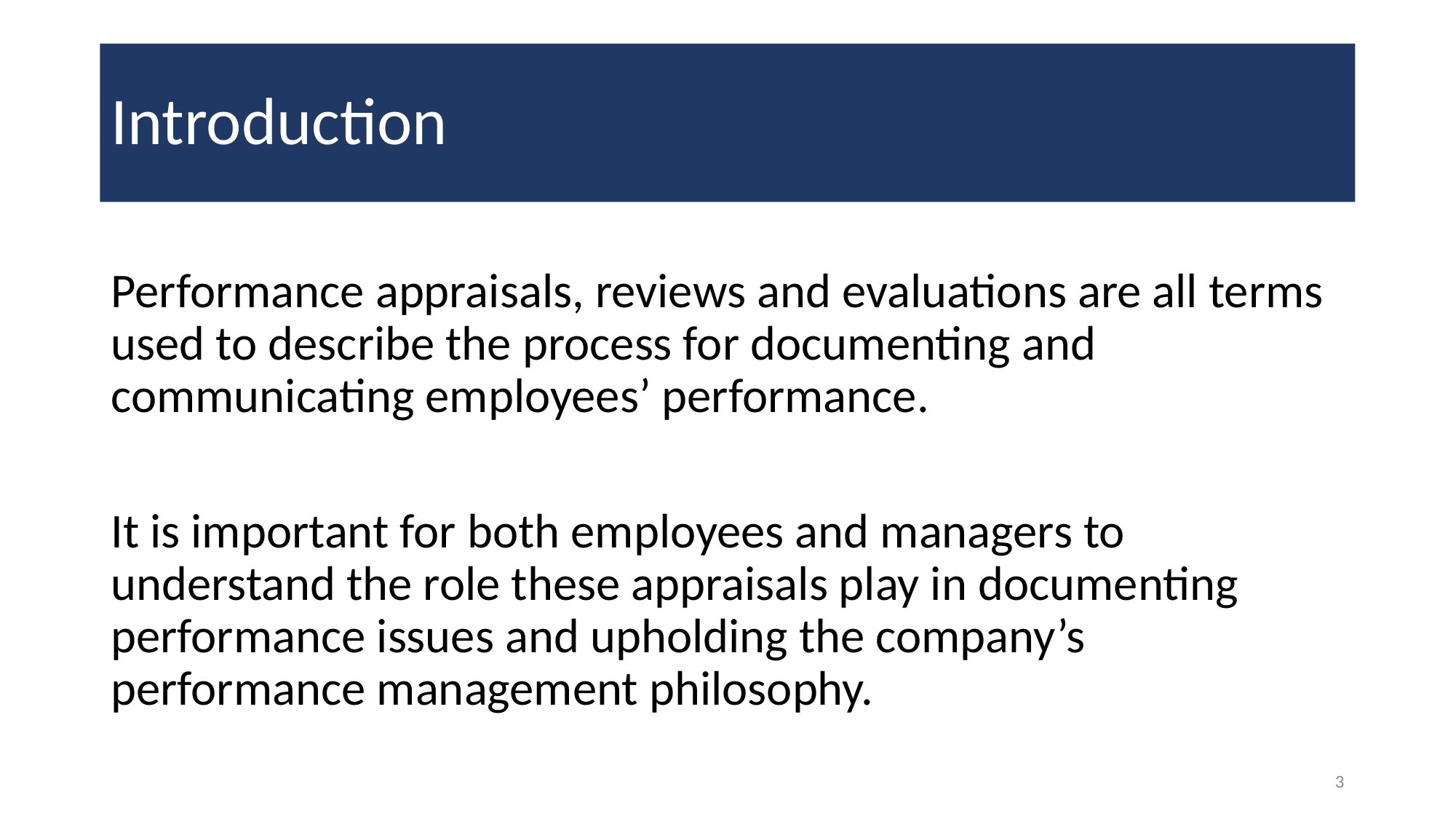

# Introduction
Performance appraisals, reviews and evaluations are all terms used to describe the process for documenting and communicating employees’ performance.

It is important for both employees and managers to understand the role these appraisals play in documenting performance issues and upholding the company’s performance management philosophy.

3